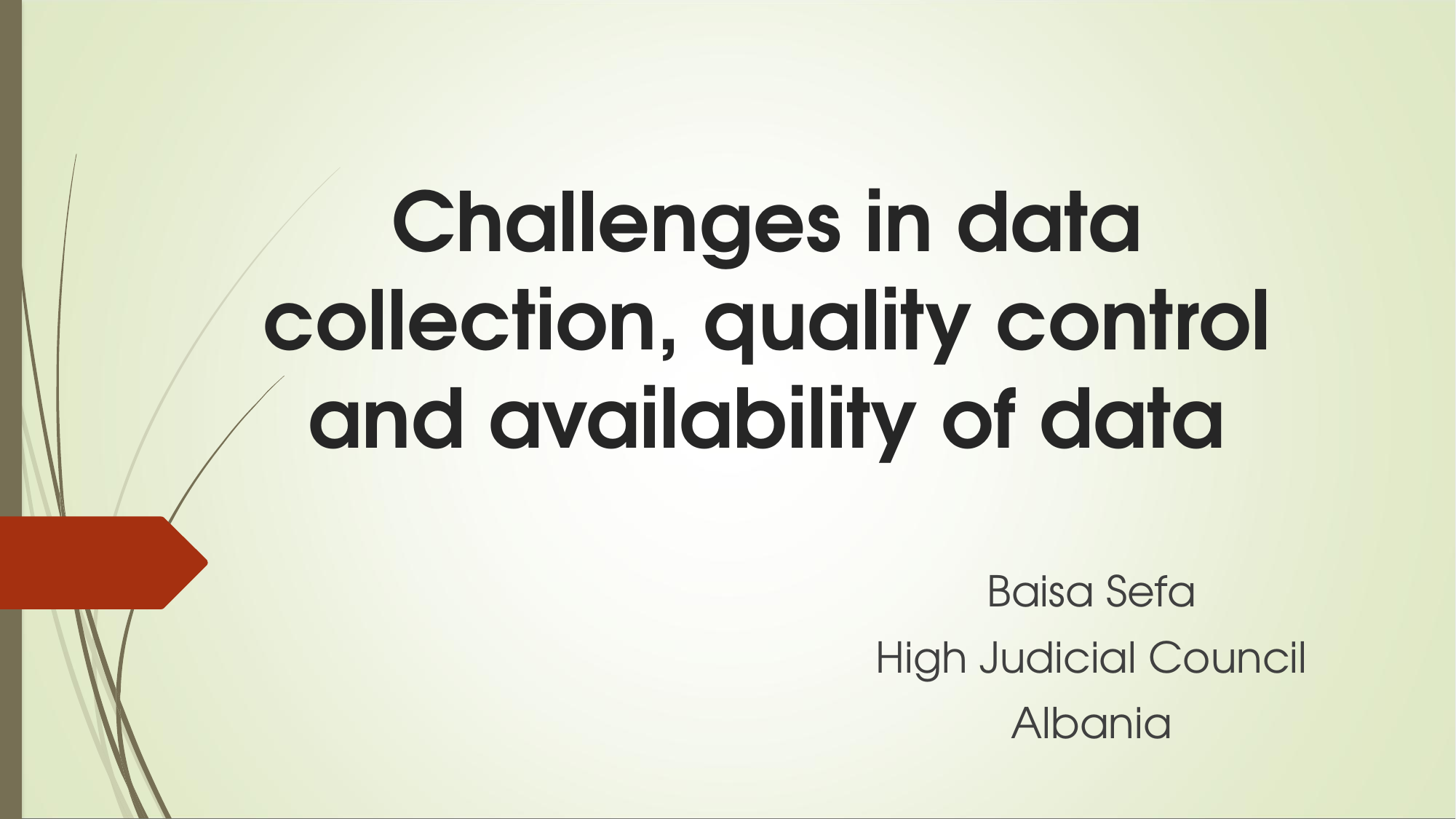

# Challenges in data collection, quality control and availability of data
Baisa Sefa
High Judicial Council
Albania